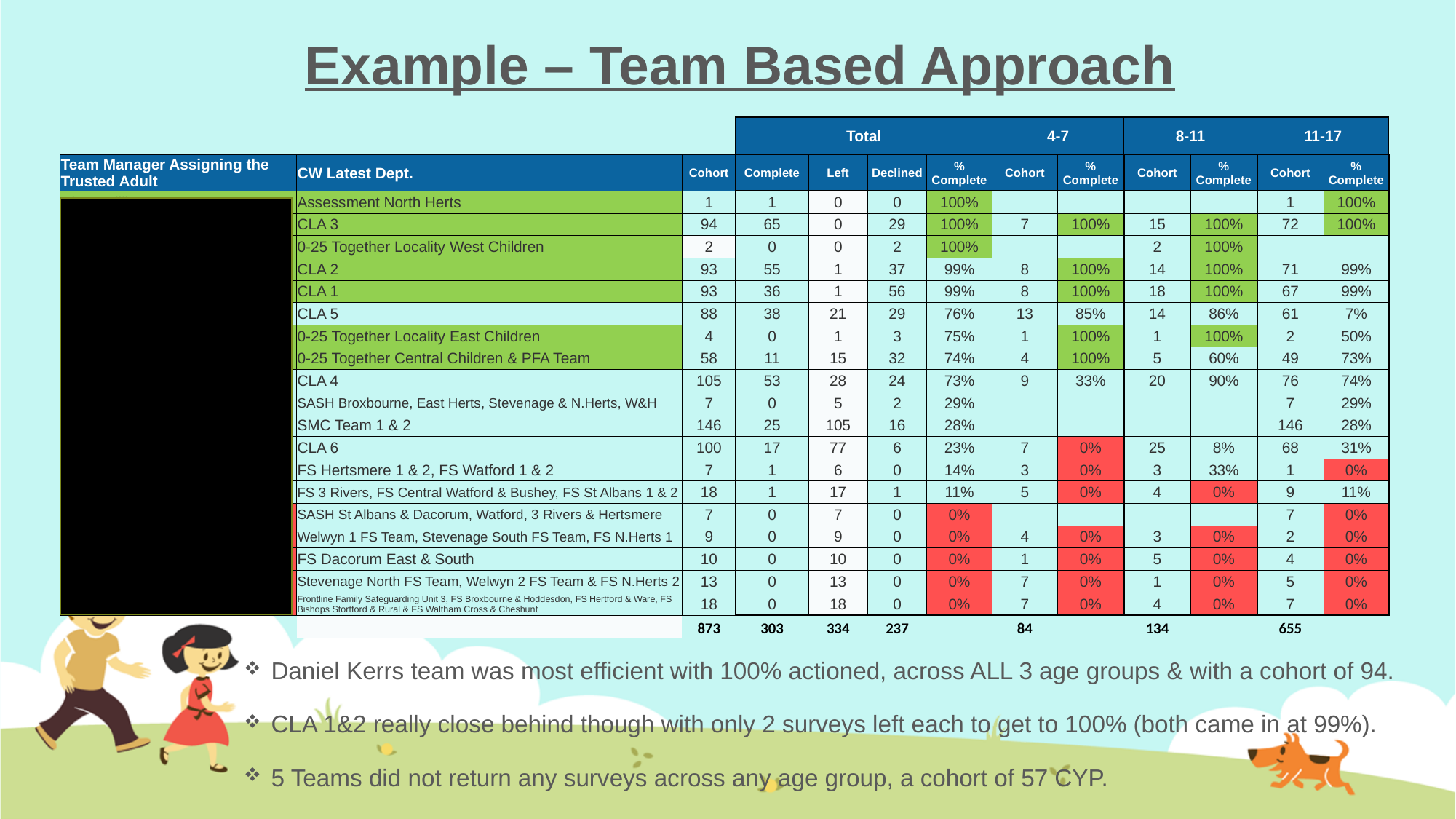

# Example – Team Based Approach
|  |  |  | Total |  |  |  | 4-7 |  | 8-11 |  | 11-17 |  |
| --- | --- | --- | --- | --- | --- | --- | --- | --- | --- | --- | --- | --- |
| Team Manager Assigning the Trusted Adult | CW Latest Dept. | Cohort | Complete | Left | Declined | % Complete | Cohort | % Complete | Cohort | % Complete | Cohort | % Complete |
| Clare Williams | Assessment North Herts | 1 | 1 | 0 | 0 | 100% |  |  |  |  | 1 | 100% |
| Daniel Kerr | CLA 3 | 94 | 65 | 0 | 29 | 100% | 7 | 100% | 15 | 100% | 72 | 100% |
| Maxine Samuel | 0-25 Together Locality West Children | 2 | 0 | 0 | 2 | 100% |  |  | 2 | 100% |  |  |
| Natasha Kearney | CLA 2 | 93 | 55 | 1 | 37 | 99% | 8 | 100% | 14 | 100% | 71 | 99% |
| Val Swift | CLA 1 | 93 | 36 | 1 | 56 | 99% | 8 | 100% | 18 | 100% | 67 | 99% |
| Sharen Stannard | CLA 5 | 88 | 38 | 21 | 29 | 76% | 13 | 85% | 14 | 86% | 61 | 7% |
| Julie Farenden | 0-25 Together Locality East Children | 4 | 0 | 1 | 3 | 75% | 1 | 100% | 1 | 100% | 2 | 50% |
| Catrin Hancock-David | 0-25 Together Central Children & PFA Team | 58 | 11 | 15 | 32 | 74% | 4 | 100% | 5 | 60% | 49 | 73% |
| Sharen Stannard | CLA 4 | 105 | 53 | 28 | 24 | 73% | 9 | 33% | 20 | 90% | 76 | 74% |
| Natalie Rollock | SASH Broxbourne, East Herts, Stevenage & N.Herts, W&H | 7 | 0 | 5 | 2 | 29% |  |  |  |  | 7 | 29% |
| Sam Jeffer / Scott Kennedy | SMC Team 1 & 2 | 146 | 25 | 105 | 16 | 28% |  |  |  |  | 146 | 28% |
| Sharen Stannard | CLA 6 | 100 | 17 | 77 | 6 | 23% | 7 | 0% | 25 | 8% | 68 | 31% |
| Cheryl Grazette, Rachael Marsh | FS Hertsmere 1 & 2, FS Watford 1 & 2 | 7 | 1 | 6 | 0 | 14% | 3 | 0% | 3 | 33% | 1 | 0% |
| Rachael Marsh | FS 3 Rivers, FS Central Watford & Bushey, FS St Albans 1 & 2 | 18 | 1 | 17 | 1 | 11% | 5 | 0% | 4 | 0% | 9 | 11% |
| Tina Darko | SASH St Albans & Dacorum, Watford, 3 Rivers & Hertsmere | 7 | 0 | 7 | 0 | 0% |  |  |  |  | 7 | 0% |
| Toyin Akinrinade | Welwyn 1 FS Team, Stevenage South FS Team, FS N.Herts 1 | 9 | 0 | 9 | 0 | 0% | 4 | 0% | 3 | 0% | 2 | 0% |
| Cheryl Grazette | FS Dacorum East & South | 10 | 0 | 10 | 0 | 0% | 1 | 0% | 5 | 0% | 4 | 0% |
| Pretty Nkiwane | Stevenage North FS Team, Welwyn 2 FS Team & FS N.Herts 2 | 13 | 0 | 13 | 0 | 0% | 7 | 0% | 1 | 0% | 5 | 0% |
| Pretty Nkiwane, Toyin Akinrinade | Frontline Family Safeguarding Unit 3, FS Broxbourne & Hoddesdon, FS Hertford & Ware, FS Bishops Stortford & Rural & FS Waltham Cross & Cheshunt | 18 | 0 | 18 | 0 | 0% | 7 | 0% | 4 | 0% | 7 | 0% |
|  |  | 873 | 303 | 334 | 237 |  | 84 |  | 134 |  | 655 |  |

Daniel Kerrs team was most efficient with 100% actioned, across ALL 3 age groups & with a cohort of 94.
CLA 1&2 really close behind though with only 2 surveys left each to get to 100% (both came in at 99%).
5 Teams did not return any surveys across any age group, a cohort of 57 CYP.